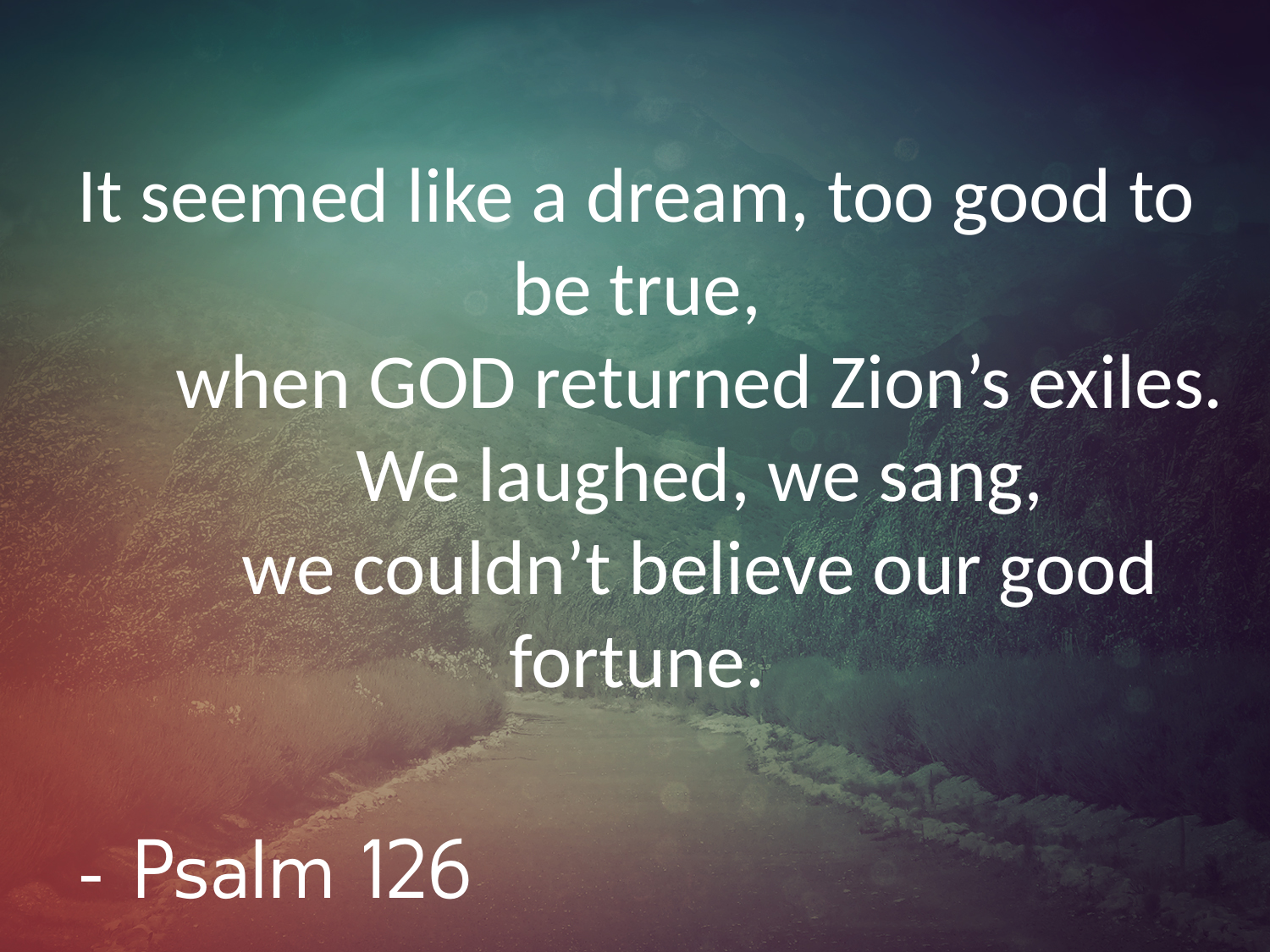

# It seemed like a dream, too good to be true, when GOD returned Zion’s exiles. We laughed, we sang, we couldn’t believe our good fortune.
- Psalm 126